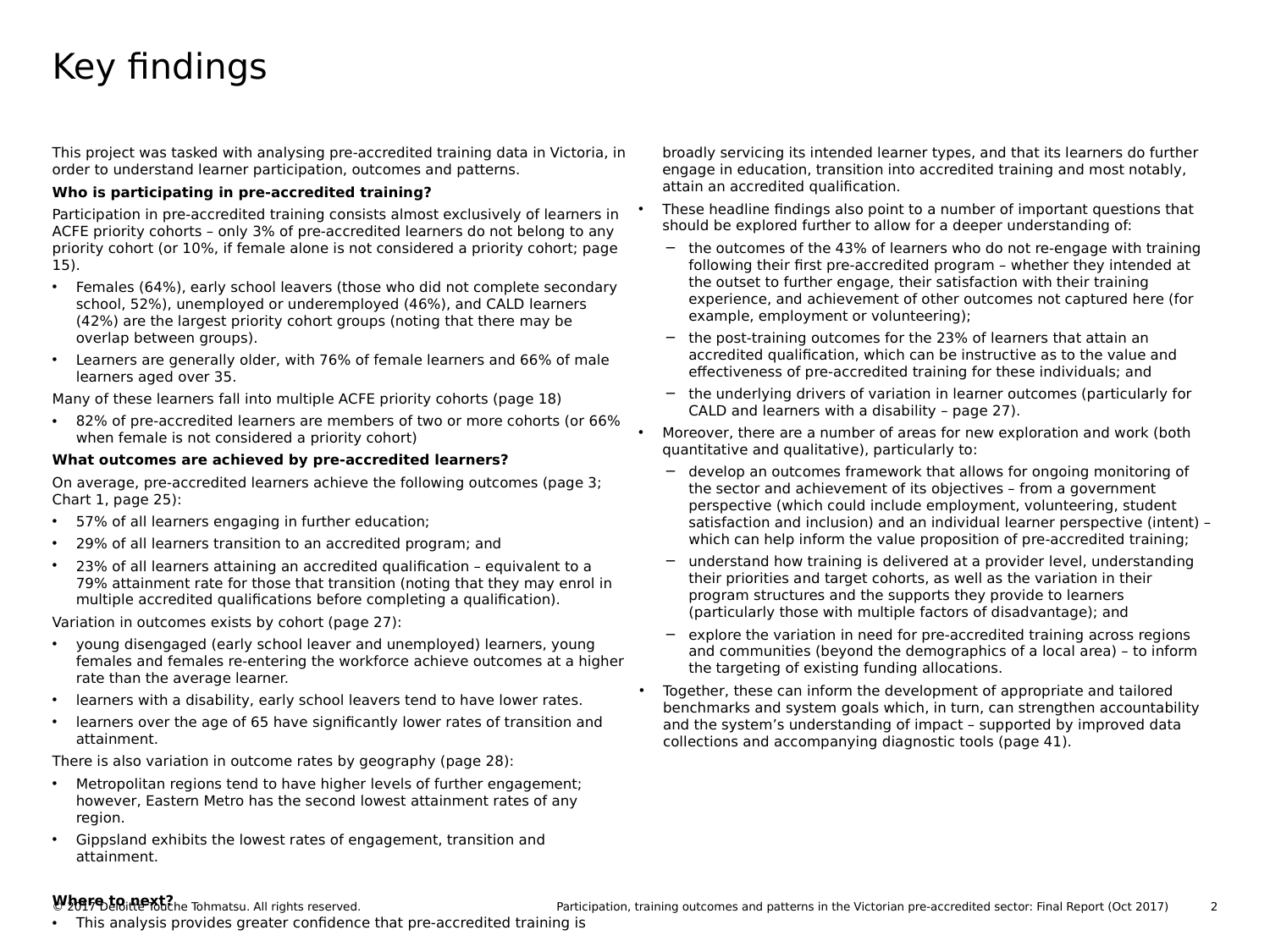

# Key findings
This project was tasked with analysing pre-accredited training data in Victoria, in order to understand learner participation, outcomes and patterns.
Who is participating in pre-accredited training?
Participation in pre-accredited training consists almost exclusively of learners in ACFE priority cohorts – only 3% of pre-accredited learners do not belong to any priority cohort (or 10%, if female alone is not considered a priority cohort; page 15).
Females (64%), early school leavers (those who did not complete secondary school, 52%), unemployed or underemployed (46%), and CALD learners (42%) are the largest priority cohort groups (noting that there may be overlap between groups).
Learners are generally older, with 76% of female learners and 66% of male learners aged over 35.
Many of these learners fall into multiple ACFE priority cohorts (page 18)
82% of pre-accredited learners are members of two or more cohorts (or 66% when female is not considered a priority cohort)
What outcomes are achieved by pre-accredited learners?
On average, pre-accredited learners achieve the following outcomes (page 3; Chart 1, page 25):
57% of all learners engaging in further education;
29% of all learners transition to an accredited program; and
23% of all learners attaining an accredited qualification – equivalent to a 79% attainment rate for those that transition (noting that they may enrol in multiple accredited qualifications before completing a qualification).
Variation in outcomes exists by cohort (page 27):
young disengaged (early school leaver and unemployed) learners, young females and females re-entering the workforce achieve outcomes at a higher rate than the average learner.
learners with a disability, early school leavers tend to have lower rates.
learners over the age of 65 have significantly lower rates of transition and attainment.
There is also variation in outcome rates by geography (page 28):
Metropolitan regions tend to have higher levels of further engagement; however, Eastern Metro has the second lowest attainment rates of any region.
Gippsland exhibits the lowest rates of engagement, transition and attainment.

Where to next?
This analysis provides greater confidence that pre-accredited training is broadly servicing its intended learner types, and that its learners do further engage in education, transition into accredited training and most notably, attain an accredited qualification.
These headline findings also point to a number of important questions that should be explored further to allow for a deeper understanding of:
the outcomes of the 43% of learners who do not re-engage with training following their first pre-accredited program – whether they intended at the outset to further engage, their satisfaction with their training experience, and achievement of other outcomes not captured here (for example, employment or volunteering);
the post-training outcomes for the 23% of learners that attain an accredited qualification, which can be instructive as to the value and effectiveness of pre-accredited training for these individuals; and
the underlying drivers of variation in learner outcomes (particularly for CALD and learners with a disability – page 27).
Moreover, there are a number of areas for new exploration and work (both quantitative and qualitative), particularly to:
develop an outcomes framework that allows for ongoing monitoring of the sector and achievement of its objectives – from a government perspective (which could include employment, volunteering, student satisfaction and inclusion) and an individual learner perspective (intent) – which can help inform the value proposition of pre-accredited training;
understand how training is delivered at a provider level, understanding their priorities and target cohorts, as well as the variation in their program structures and the supports they provide to learners (particularly those with multiple factors of disadvantage); and
explore the variation in need for pre-accredited training across regions and communities (beyond the demographics of a local area) – to inform the targeting of existing funding allocations.
Together, these can inform the development of appropriate and tailored benchmarks and system goals which, in turn, can strengthen accountability and the system’s understanding of impact – supported by improved data collections and accompanying diagnostic tools (page 41).